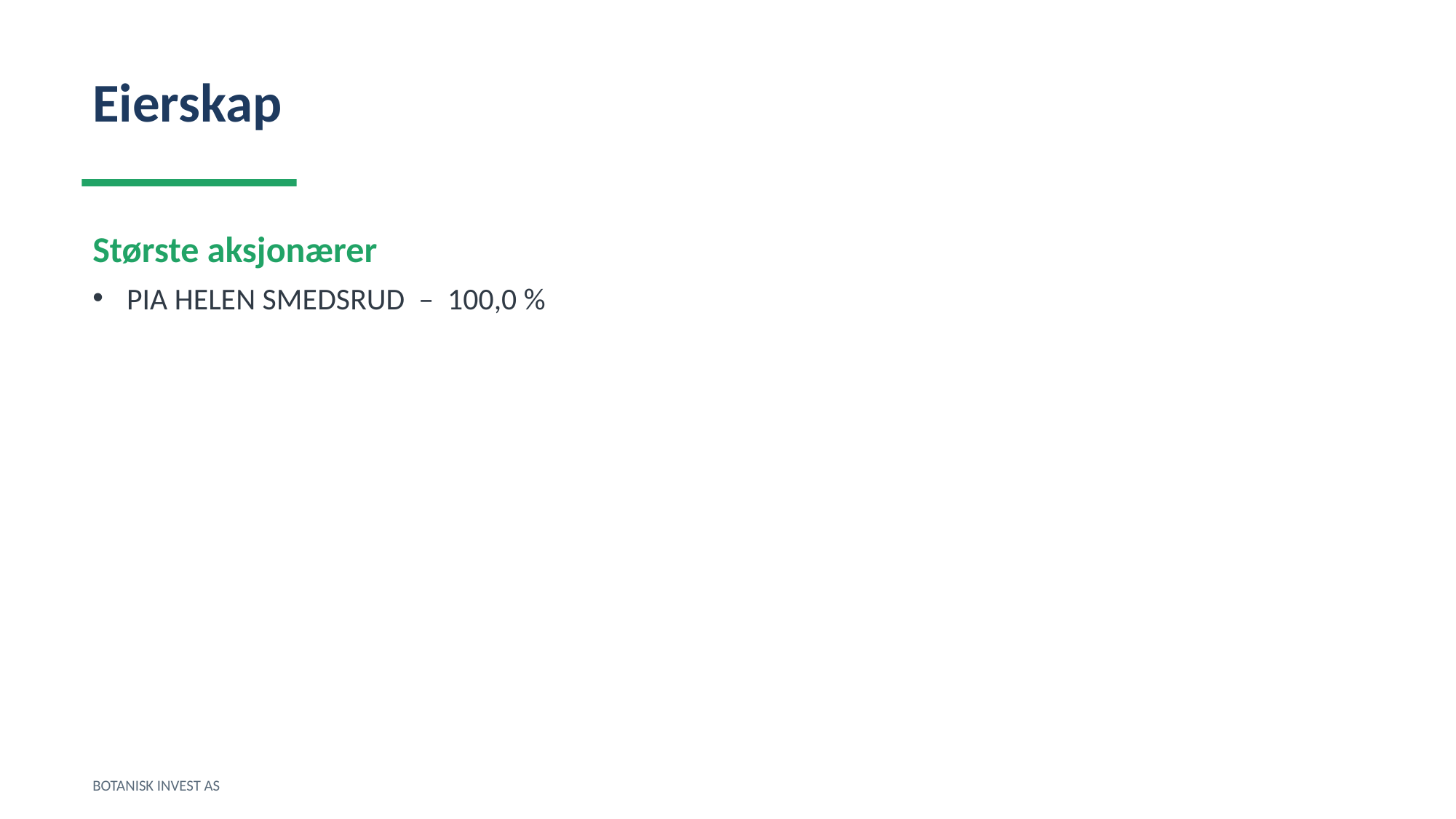

Eierskap

Største aksjonærer
PIA HELEN SMEDSRUD  –  100,0 %
BOTANISK INVEST AS